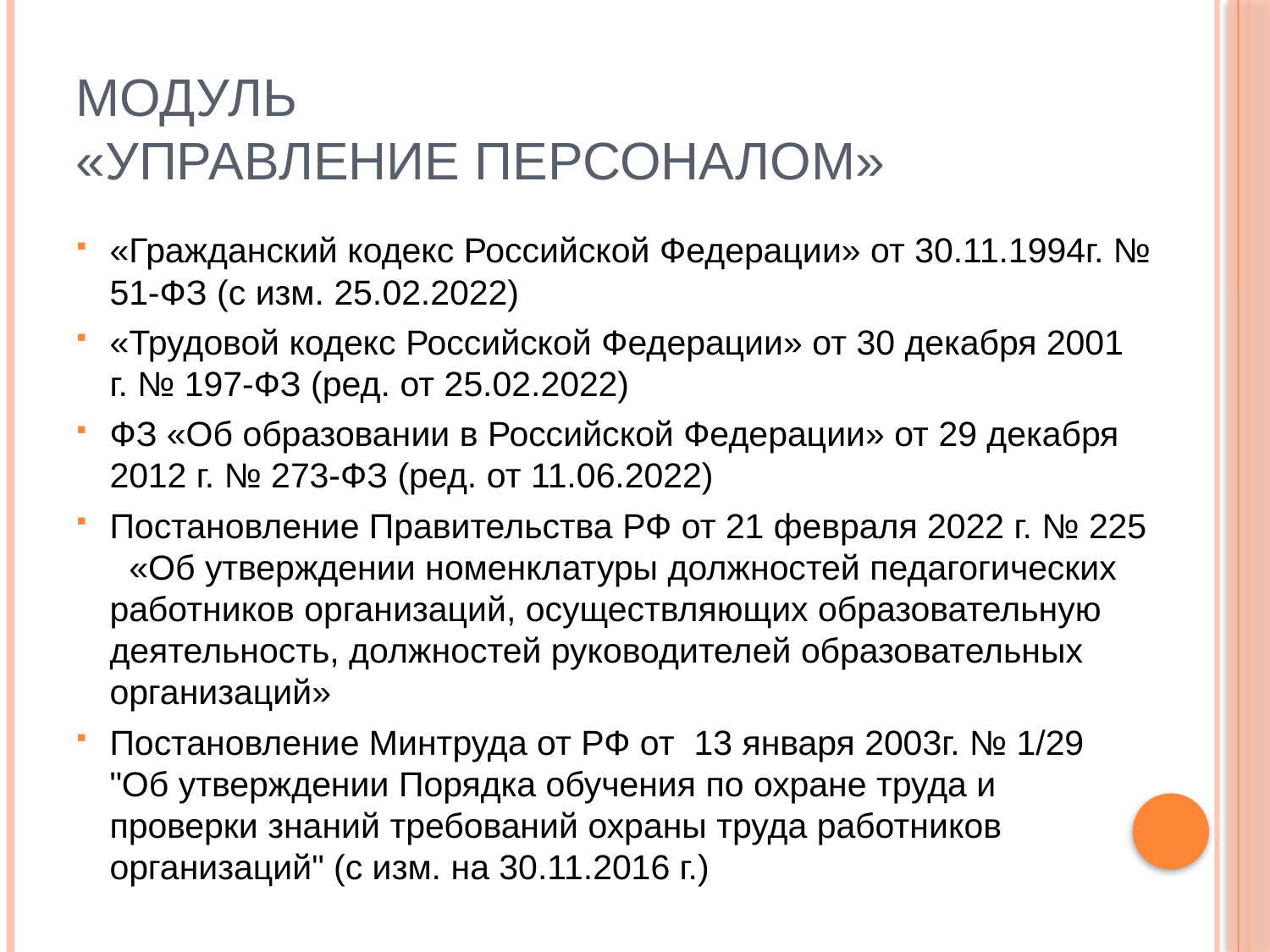

# МОДУЛЬ «УПРАВЛЕНИЕ ПЕРСОНАЛОМ»
«Гражданский кодекс Российской Федерации» от 30.11.1994г. № 51-ФЗ (с изм. 25.02.2022)
«Трудовой кодекс Российской Федерации» от 30 декабря 2001 г. № 197-ФЗ (ред. от 25.02.2022)
ФЗ «Об образовании в Российской Федерации» от 29 декабря 2012 г. № 273-ФЗ (ред. от 11.06.2022)
Постановление Правительства РФ от 21 февраля 2022 г. № 225   «Об утверждении номенклатуры должностей педагогических работников организаций, осуществляющих образовательную деятельность, должностей руководителей образовательных организаций»
Постановление Минтруда от РФ от  13 января 2003г. № 1/29  "Об утверждении Порядка обучения по охране труда и проверки знаний требований охраны труда работников организаций" (с изм. на 30.11.2016 г.)